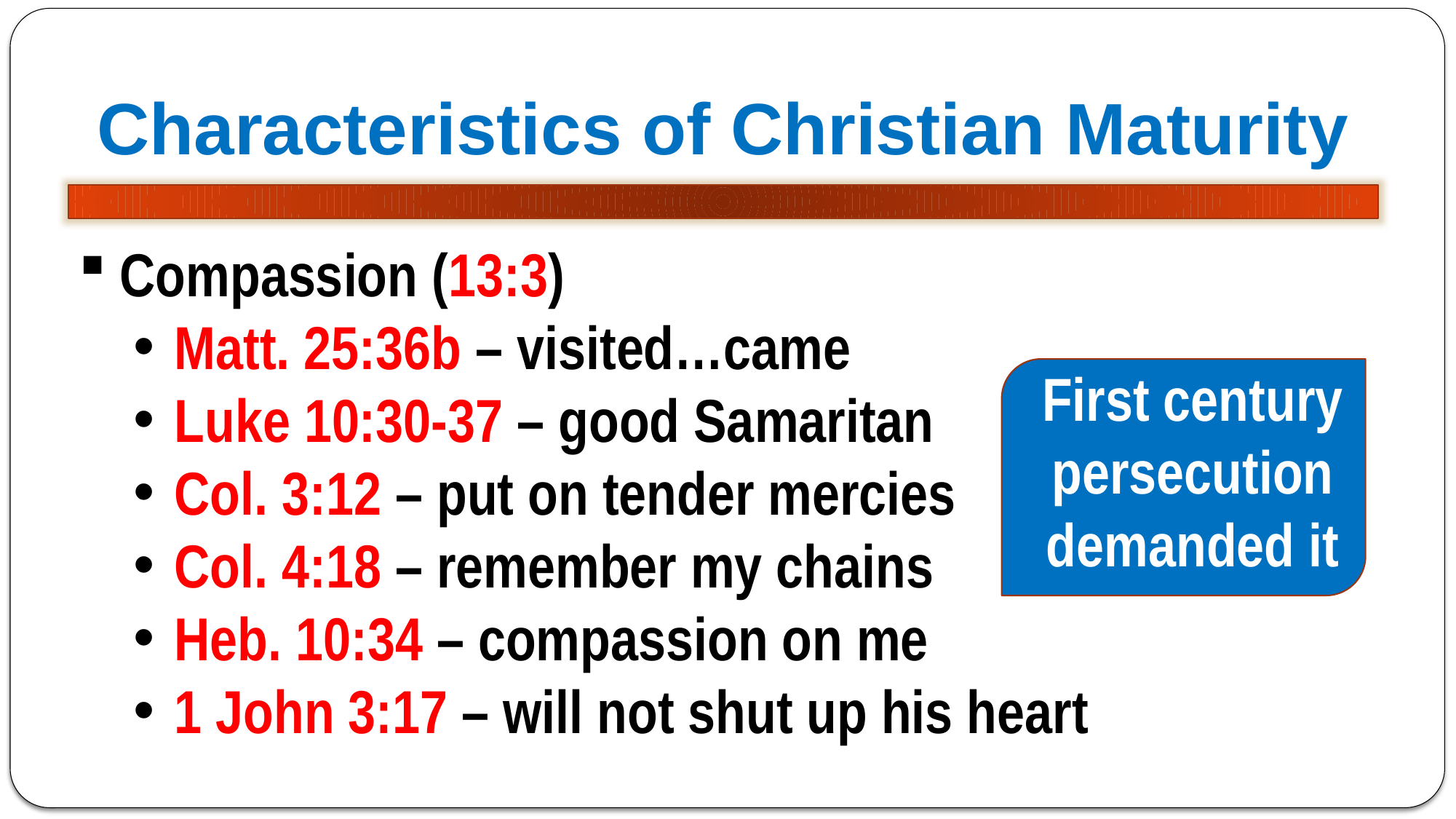

Characteristics of Christian Maturity

Compassion (13:3)
Matt. 25:36b – visited…came
Luke 10:30-37 – good Samaritan
Col. 3:12 – put on tender mercies
Col. 4:18 – remember my chains
Heb. 10:34 – compassion on me
1 John 3:17 – will not shut up his heart
First century persecution demanded it